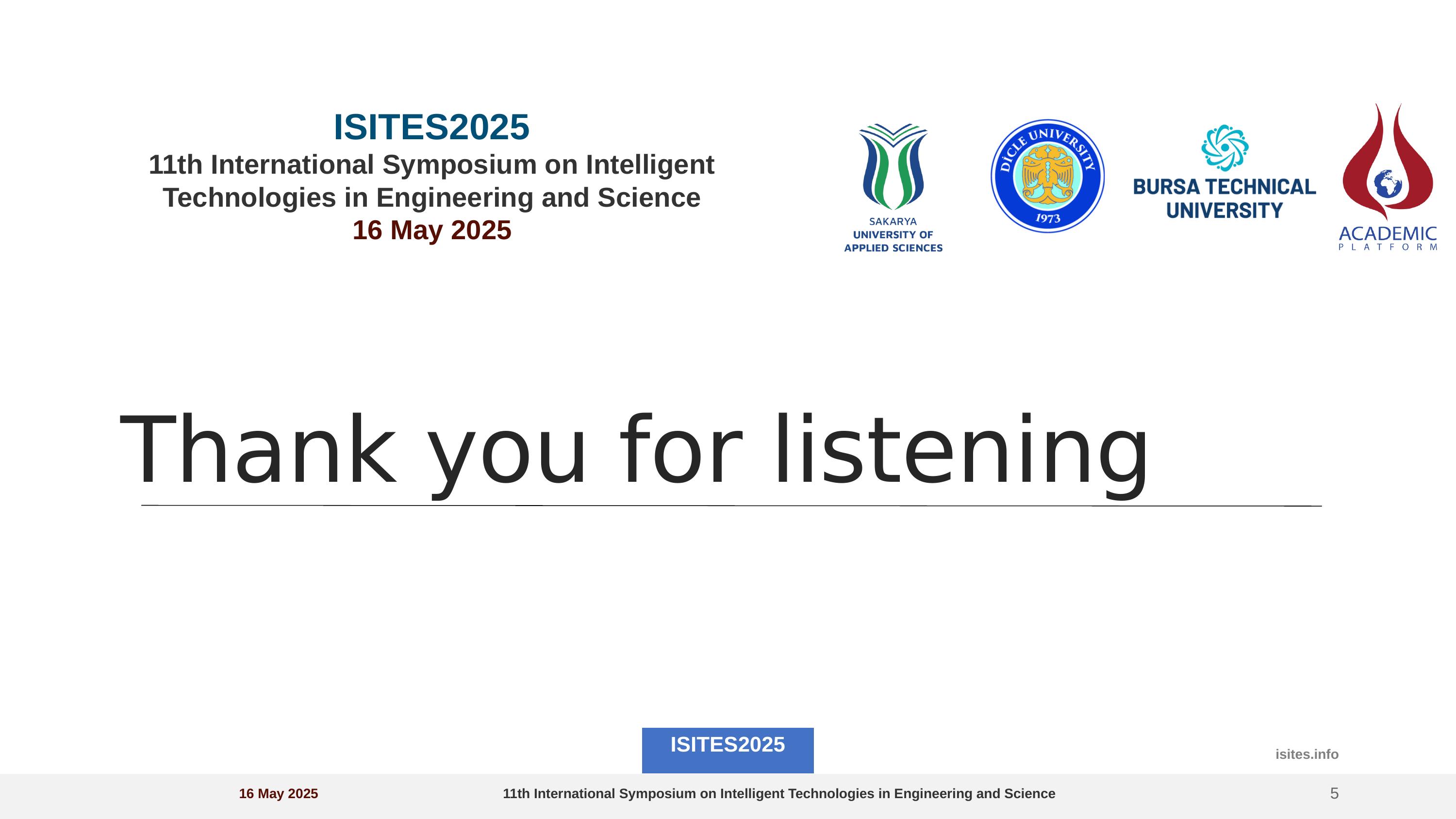

ISITES2025
11th International Symposium on Intelligent Technologies in Engineering and Science
16 May 2025

Thank you for listening

ISITES2025

isites.info

16 May 2025

11th International Symposium on Intelligent Technologies in Engineering and Science

5